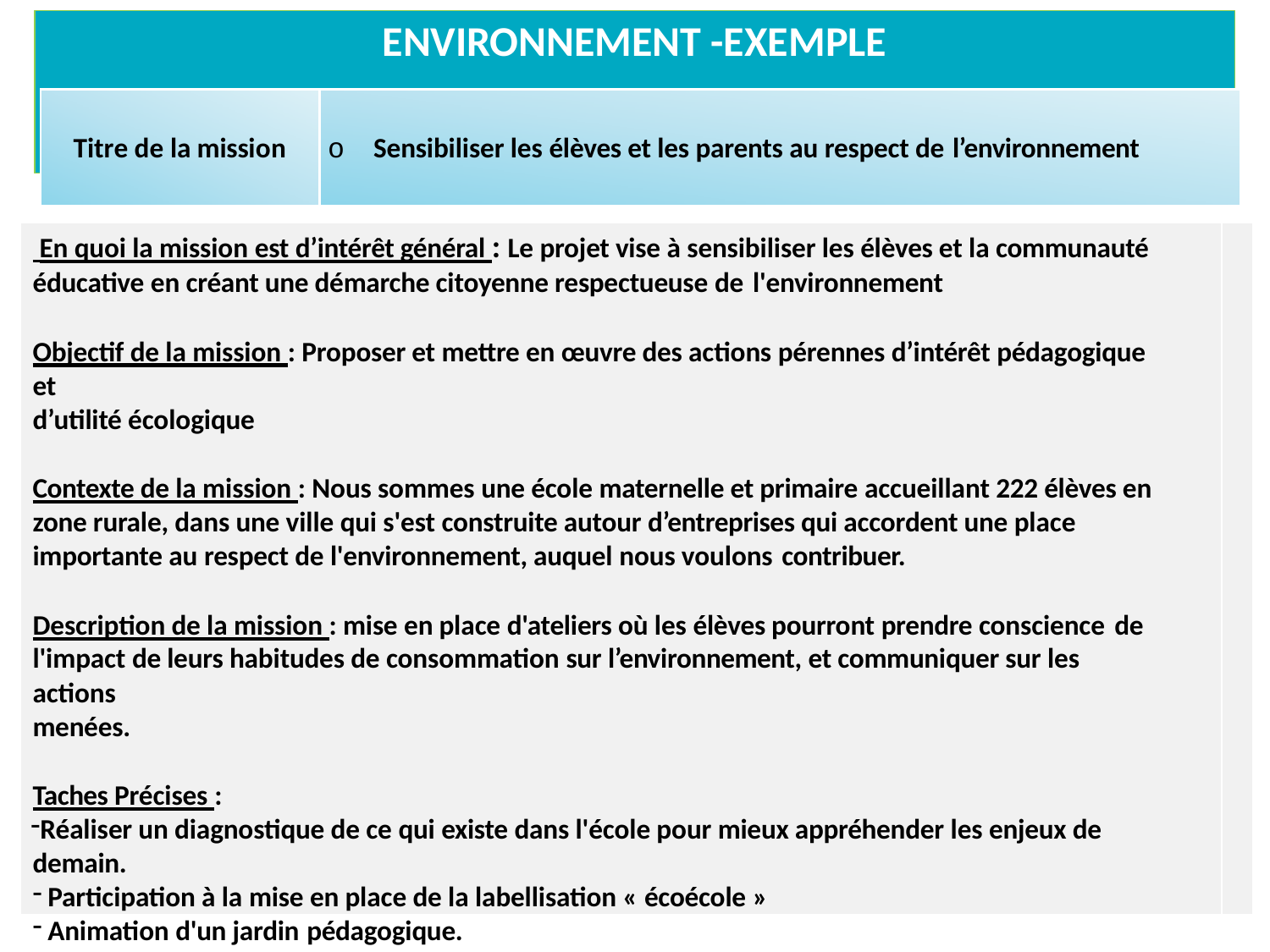

# ENVIRONNEMENT -EXEMPLE

Titre de la mission	o
Sensibiliser les élèves et les parents au respect de l’environnement

 En quoi la mission est d’intérêt général : Le projet vise à sensibiliser les élèves et la communauté  éducative en créant une démarche citoyenne respectueuse de l'environnement

Objectif de la mission : Proposer et mettre en œuvre des actions pérennes d’intérêt pédagogique et
d’utilité écologique

Contexte de la mission : Nous sommes une école maternelle et primaire accueillant 222 élèves en  zone rurale, dans une ville qui s'est construite autour d’entreprises qui accordent une place  importante au respect de l'environnement, auquel nous voulons contribuer.

Description de la mission : mise en place d'ateliers où les élèves pourront prendre conscience de
l'impact de leurs habitudes de consommation sur l’environnement, et communiquer sur les actions
menées.

Taches Précises :
Réaliser un diagnostique de ce qui existe dans l'école pour mieux appréhender les enjeux de  demain.
Participation à la mise en place de la labellisation « écoécole »
Animation d'un jardin pédagogique.
30